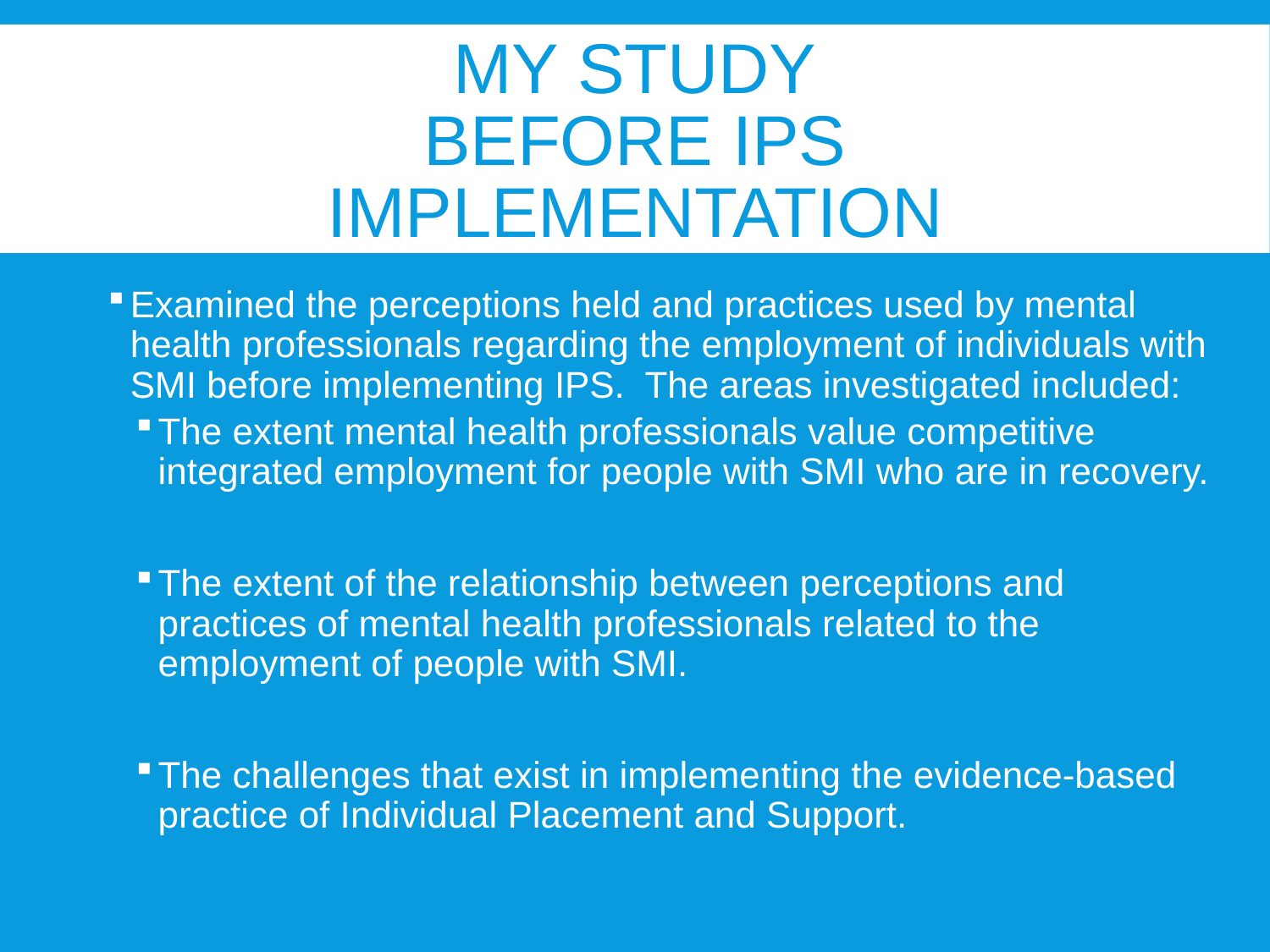

# My Study before IPS implementation
Examined the perceptions held and practices used by mental health professionals regarding the employment of individuals with SMI before implementing IPS.  The areas investigated included:
The extent mental health professionals value competitive integrated employment for people with SMI who are in recovery.

The extent of the relationship between perceptions and practices of mental health professionals related to the employment of people with SMI.

The challenges that exist in implementing the evidence-based practice of Individual Placement and Support.